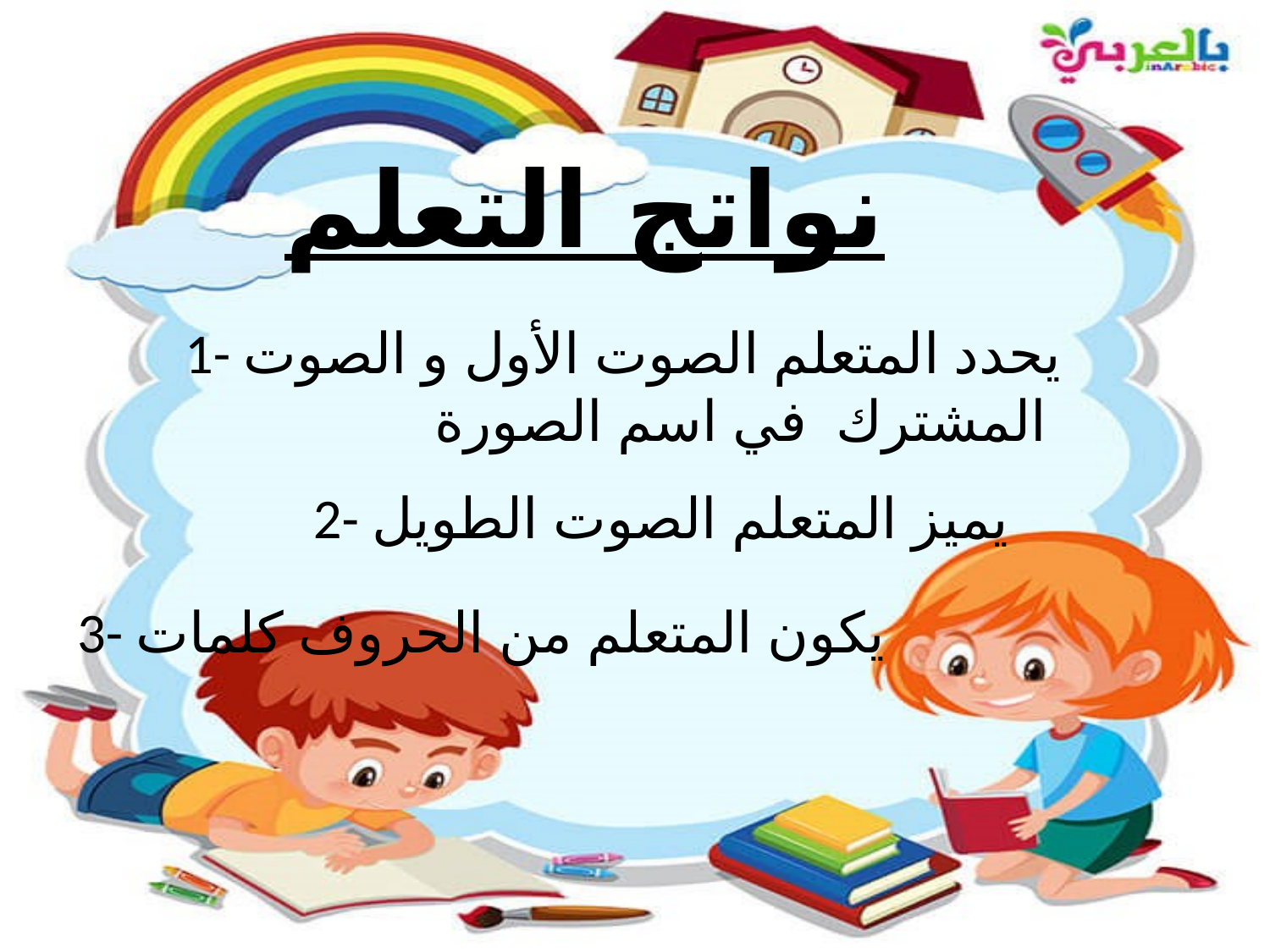

نواتج التعلم
1- يحدد المتعلم الصوت الأول و الصوت المشترك  في اسم الصورة
2- يميز المتعلم الصوت الطويل
3- يكون المتعلم من الحروف كلمات